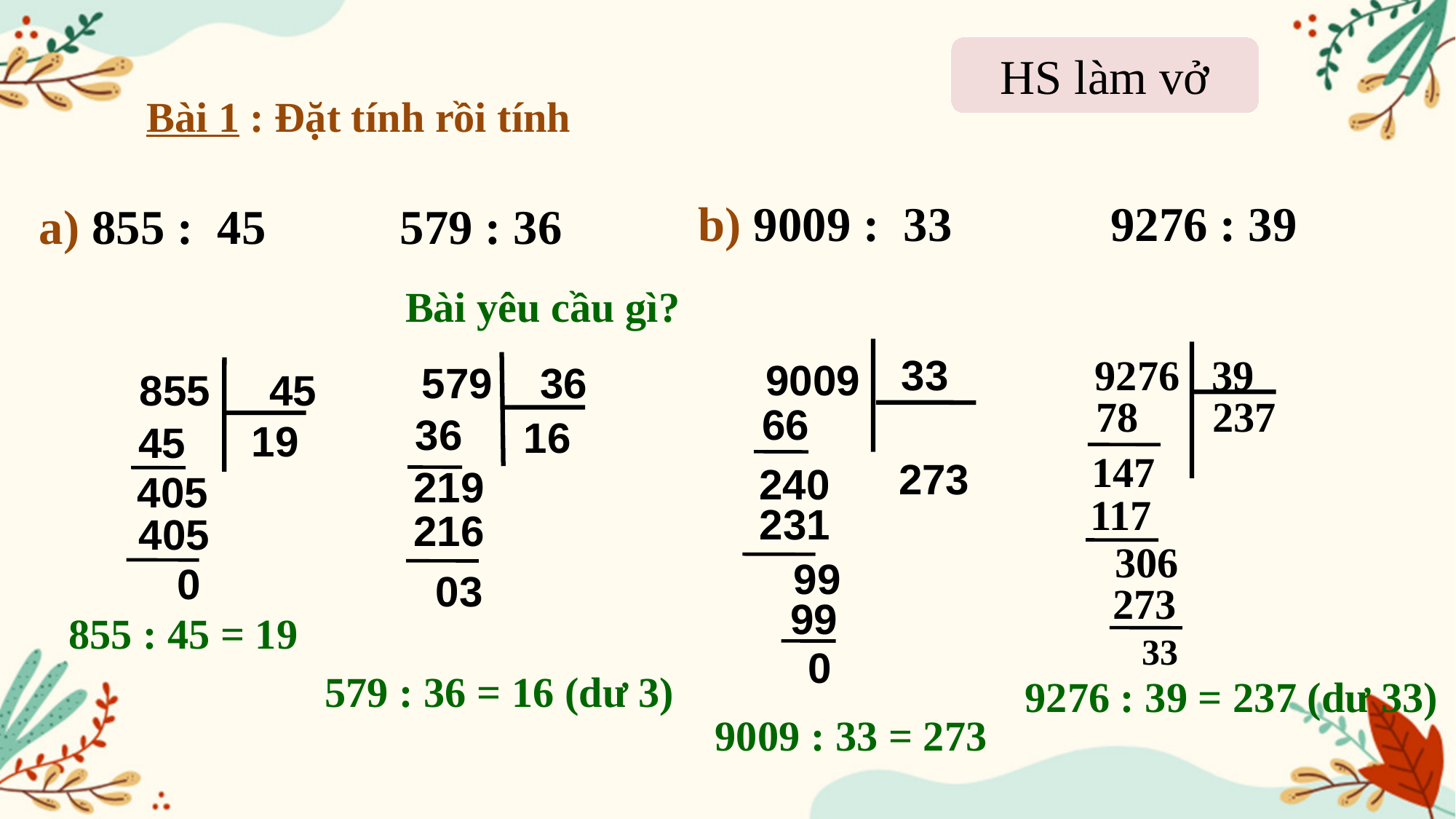

HS làm vở
Bài 1 : Đặt tính rồi tính
  b) 9009 :  33             9276 : 39
  a) 855 :  45           579 : 36
 Bài yêu cầu gì?

9276   39
78       237
273
33
 33
         273

   9009
    579    36

   855     45
 66
 36
 16
 19

 45

147
 240
 219
 405
117
 231
 216
 405

306
 99
 0
 03

 99
  855 : 45 = 19

 0
 579 : 36 = 16 (dư 3)
   9276 : 39 = 237 (dư 33)
9009 : 33 = 273